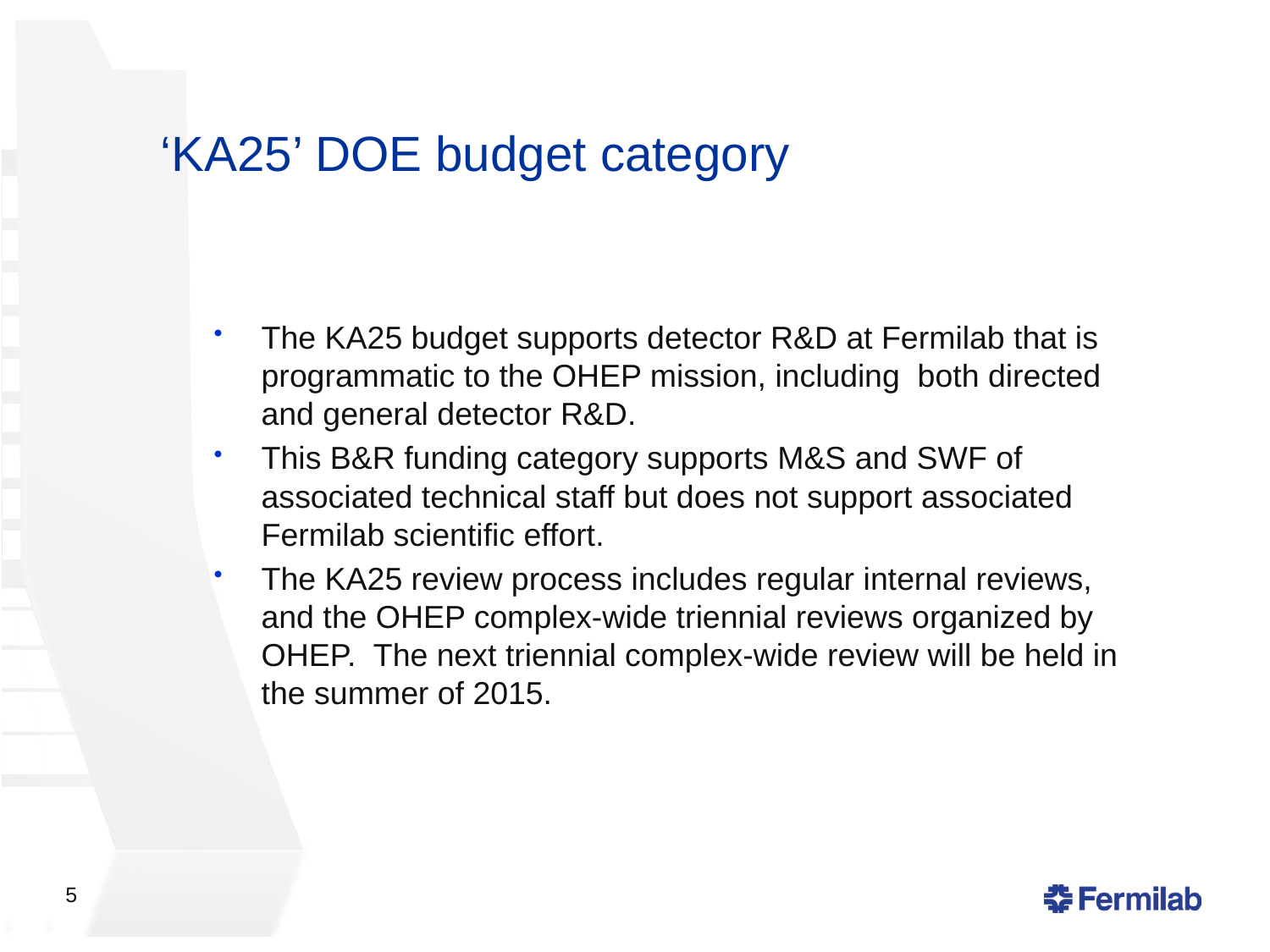

# ‘KA25’ DOE budget category

The KA25 budget supports detector R&D at Fermilab that is  programmatic to the OHEP mission, including  both directed and general detector R&D.
This B&R funding category supports M&S and SWF of associated technical staff but does not support associated Fermilab scientific effort.
The KA25 review process includes regular internal reviews, and the OHEP complex-wide triennial reviews organized by OHEP.  The next triennial complex-wide review will be held in the summer of 2015.
5